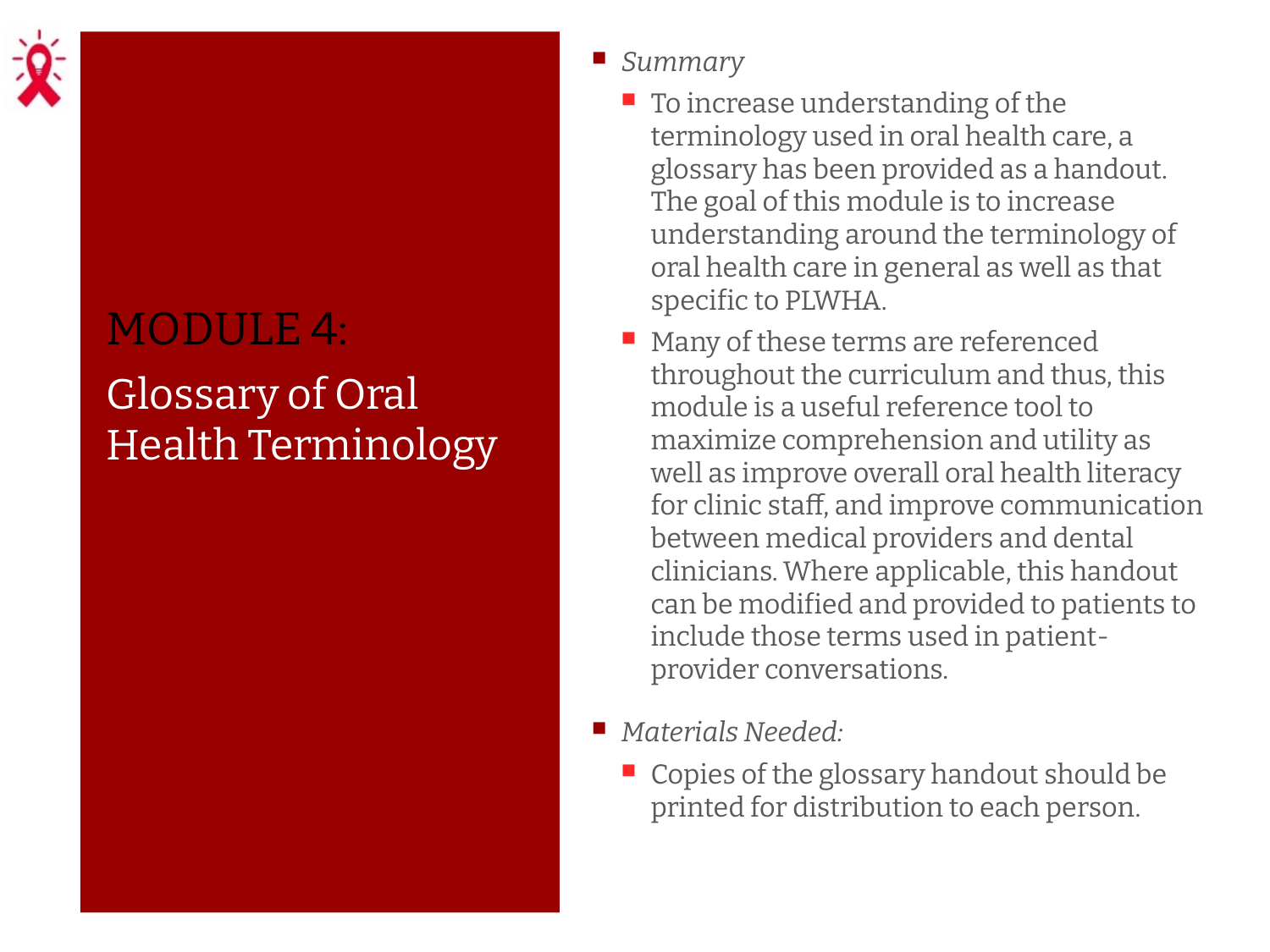

Summary
To increase understanding of the terminology used in oral health care, a glossary has been provided as a handout.  The goal of this module is to increase understanding around the terminology of oral health care in general as well as that specific to PLWHA.
Many of these terms are referenced throughout the curriculum and thus, this module is a useful reference tool to maximize comprehension and utility as well as improve overall oral health literacy for clinic staff, and improve communication between medical providers and dental clinicians. Where applicable, this handout can be modified and provided to patients to include those terms used in patient-provider conversations.
Materials Needed:
Copies of the glossary handout should be printed for distribution to each person.
# MODULE 4:
Glossary of Oral Health Terminology